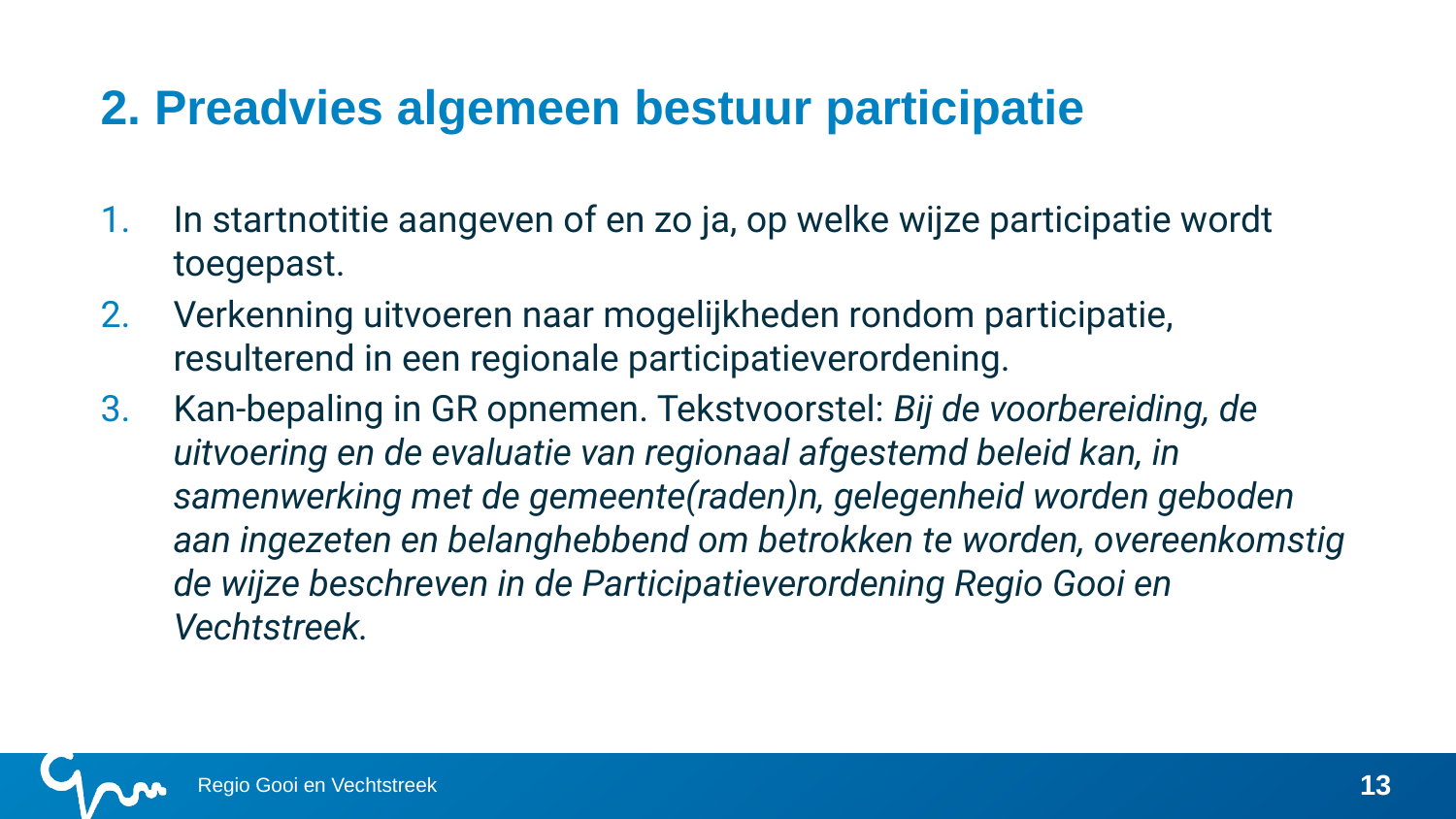

# 2. Preadvies algemeen bestuur participatie
In startnotitie aangeven of en zo ja, op welke wijze participatie wordt toegepast.
Verkenning uitvoeren naar mogelijkheden rondom participatie, resulterend in een regionale participatieverordening.
Kan-bepaling in GR opnemen. Tekstvoorstel: Bij de voorbereiding, de uitvoering en de evaluatie van regionaal afgestemd beleid kan, in samenwerking met de gemeente(raden)n, gelegenheid worden geboden aan ingezeten en belanghebbend om betrokken te worden, overeenkomstig de wijze beschreven in de Participatieverordening Regio Gooi en Vechtstreek.